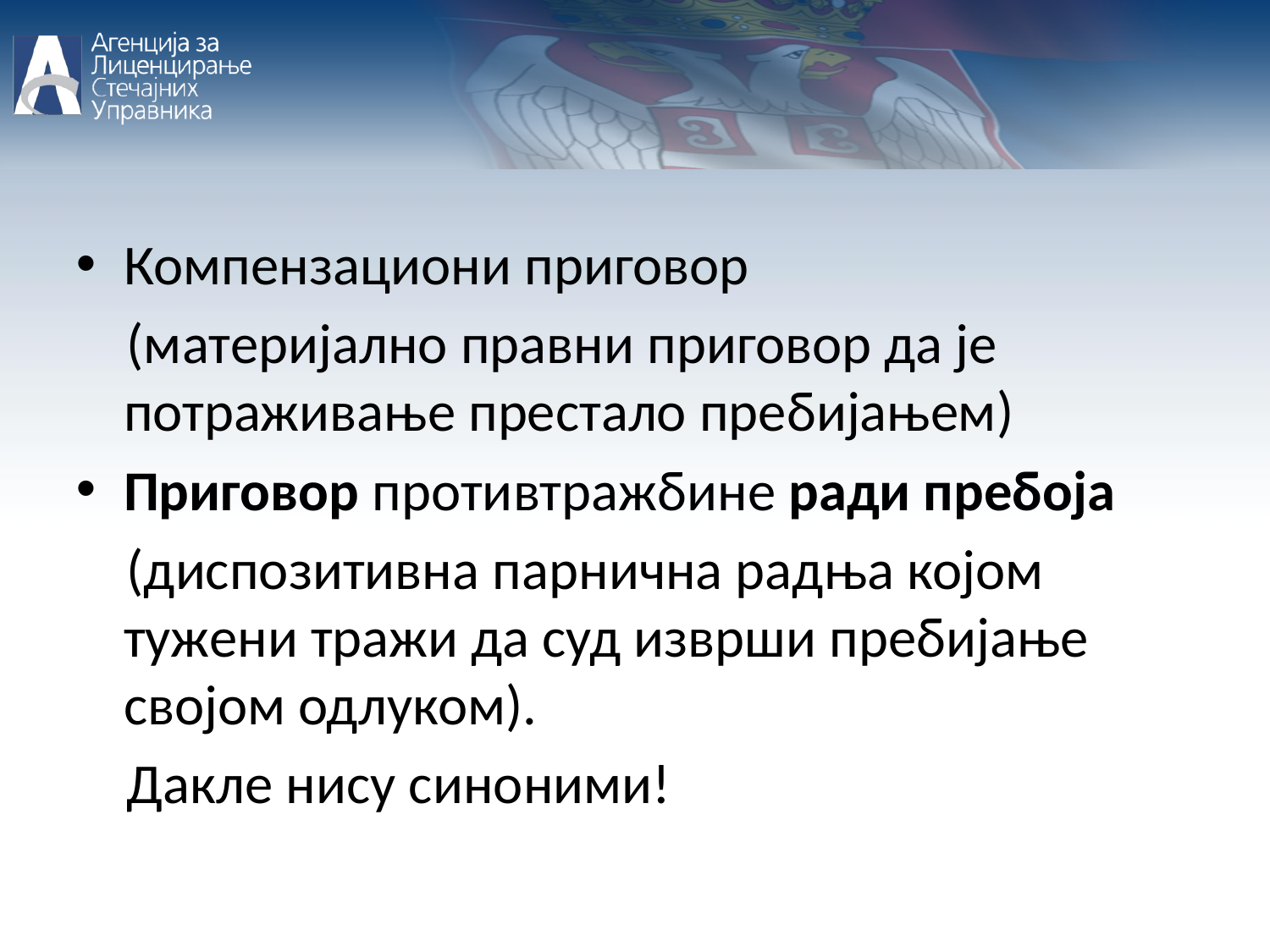

Компензациони приговор
    (материјално правни приговор да је потраживање престало пребијањем)
Приговор противтражбине ради пребоја
    (диспозитивна парнична радња којом тужени тражи да суд изврши пребијање својом одлуком).
    Дакле нису синоними!